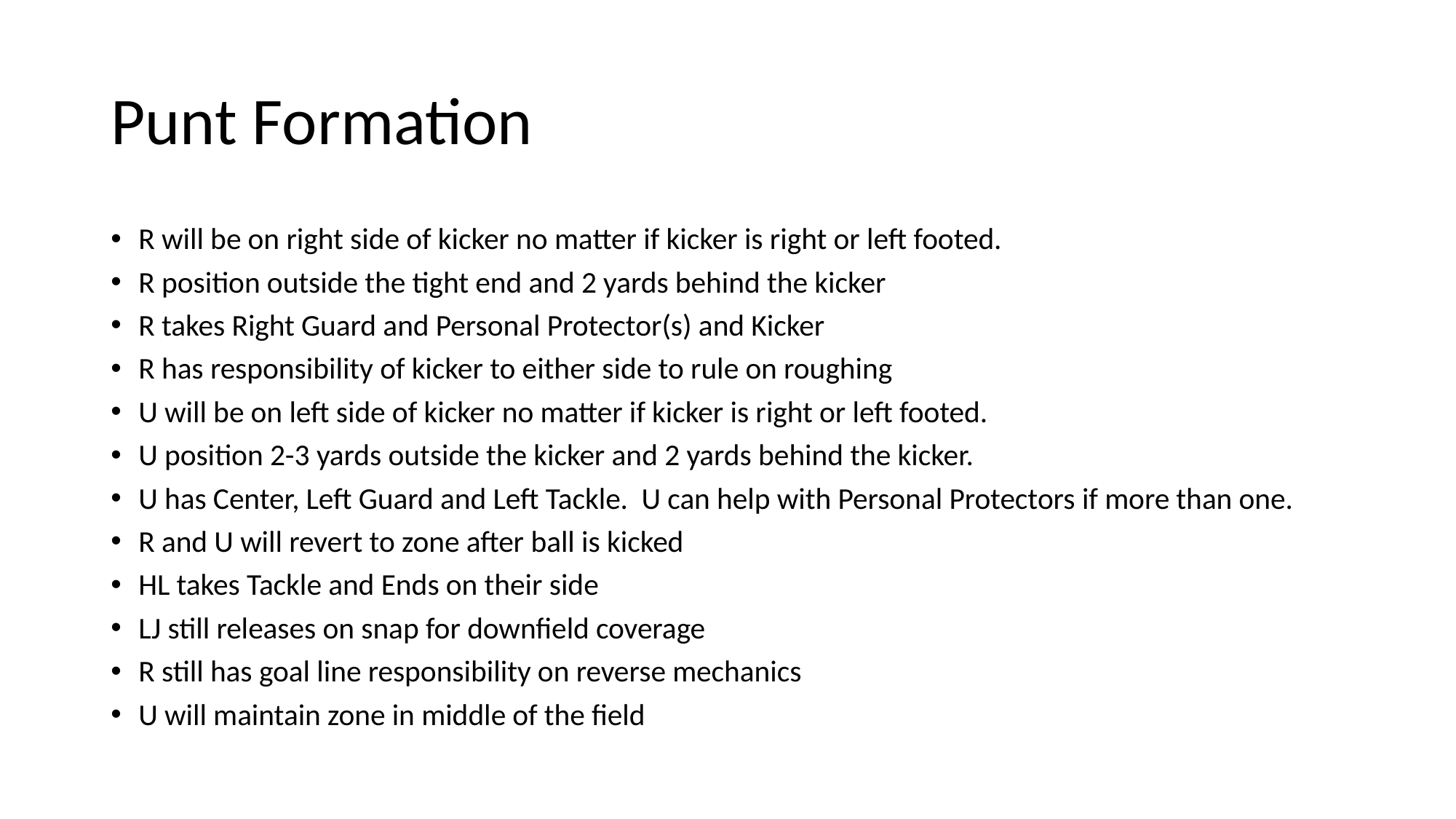

# Punt Formation
R will be on right side of kicker no matter if kicker is right or left footed.
R position outside the tight end and 2 yards behind the kicker
R takes Right Guard and Personal Protector(s) and Kicker
R has responsibility of kicker to either side to rule on roughing
U will be on left side of kicker no matter if kicker is right or left footed.
U position 2-3 yards outside the kicker and 2 yards behind the kicker.
U has Center, Left Guard and Left Tackle.  U can help with Personal Protectors if more than one.
R and U will revert to zone after ball is kicked
HL takes Tackle and Ends on their side
LJ still releases on snap for downfield coverage
R still has goal line responsibility on reverse mechanics
U will maintain zone in middle of the field